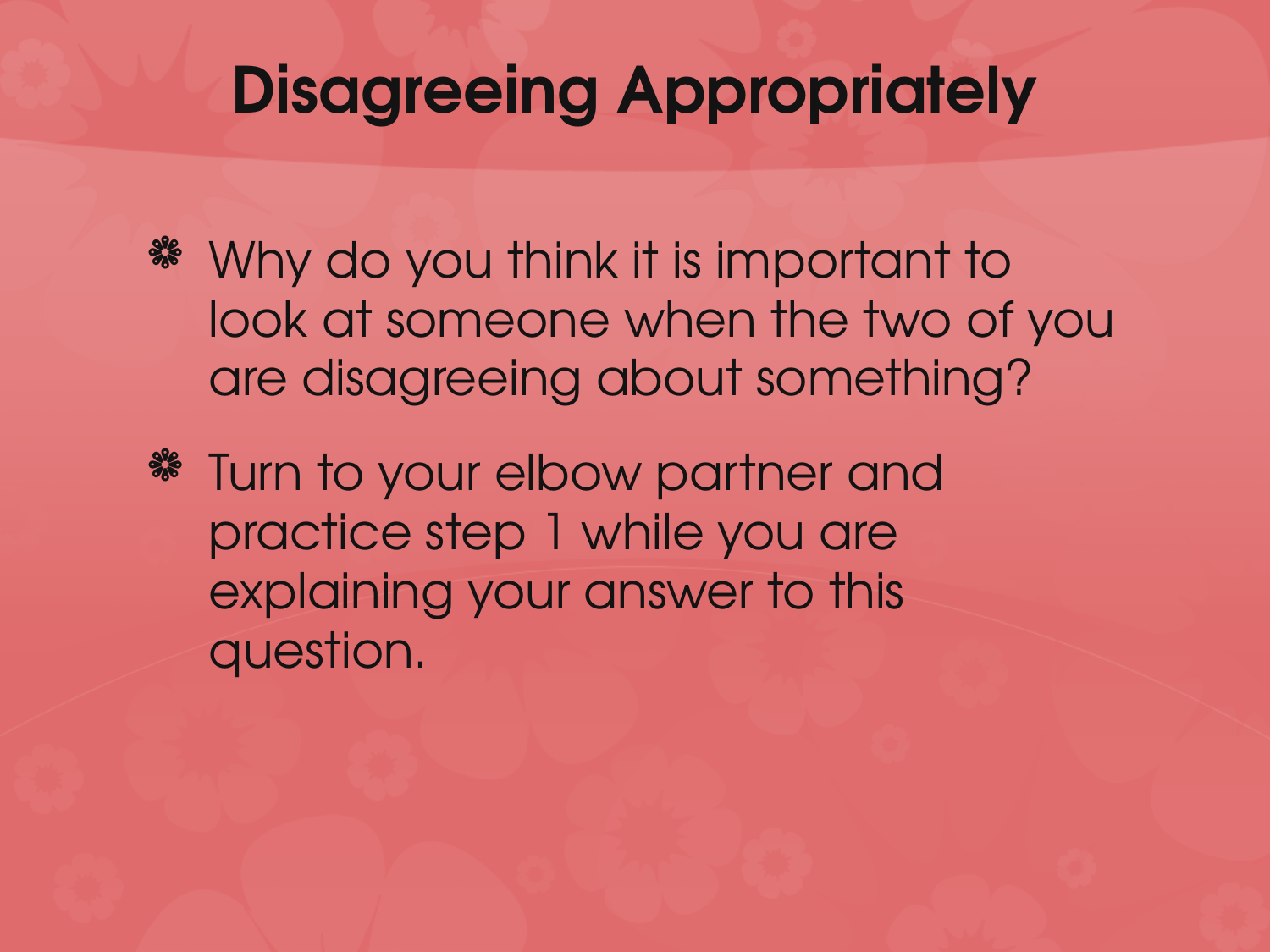

# Disagreeing Appropriately
Why do you think it is important to look at someone when the two of you are disagreeing about something?
Turn to your elbow partner and practice step 1 while you are explaining your answer to this question.